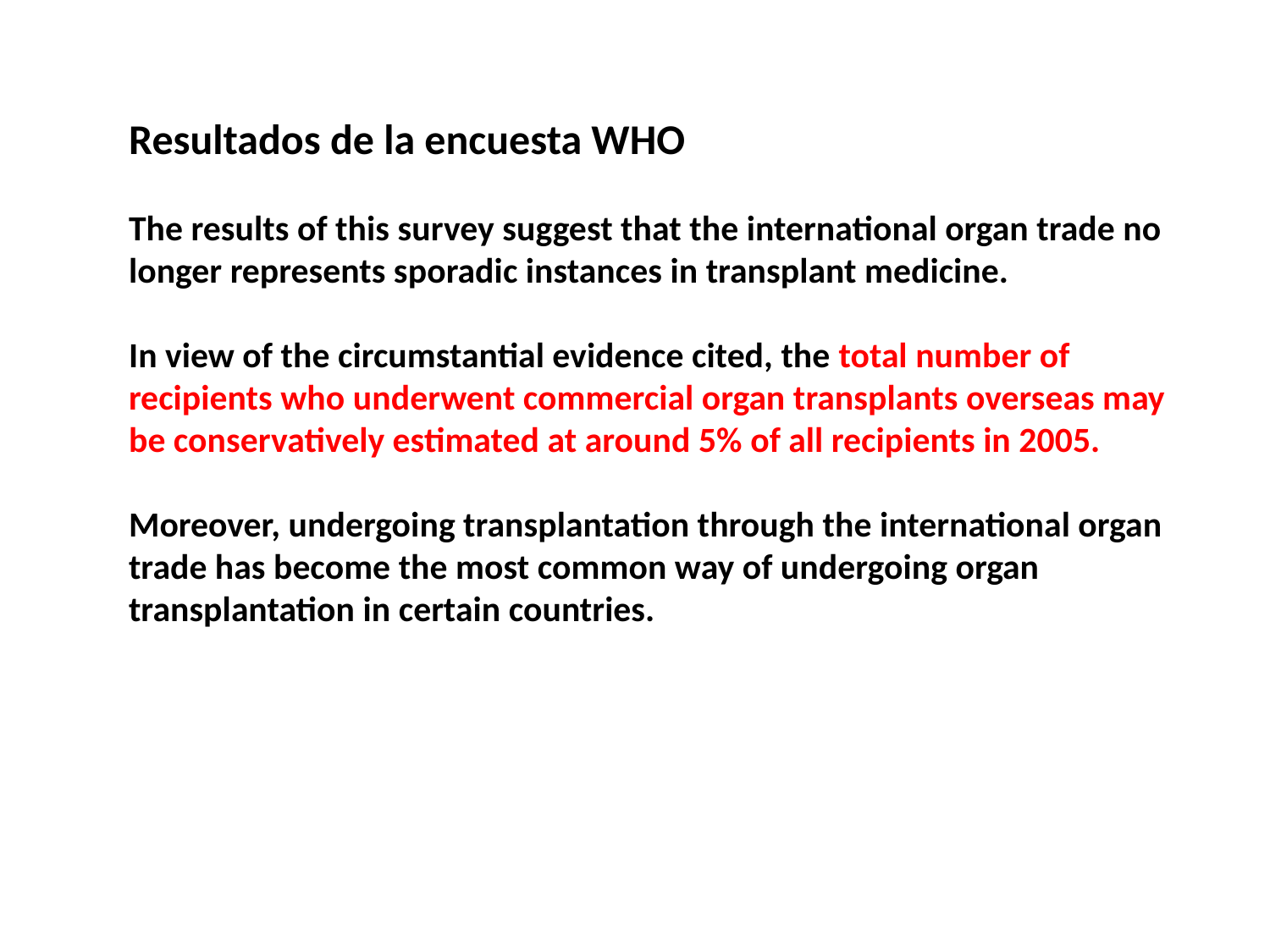

Resultados de la encuesta WHO

The results of this survey suggest that the international organ trade no longer represents sporadic instances in transplant medicine.

In view of the circumstantial evidence cited, the total number of recipients who underwent commercial organ transplants overseas may be conservatively estimated at around 5% of all recipients in 2005.

Moreover, undergoing transplantation through the international organ trade has become the most common way of undergoing organ transplantation in certain countries.